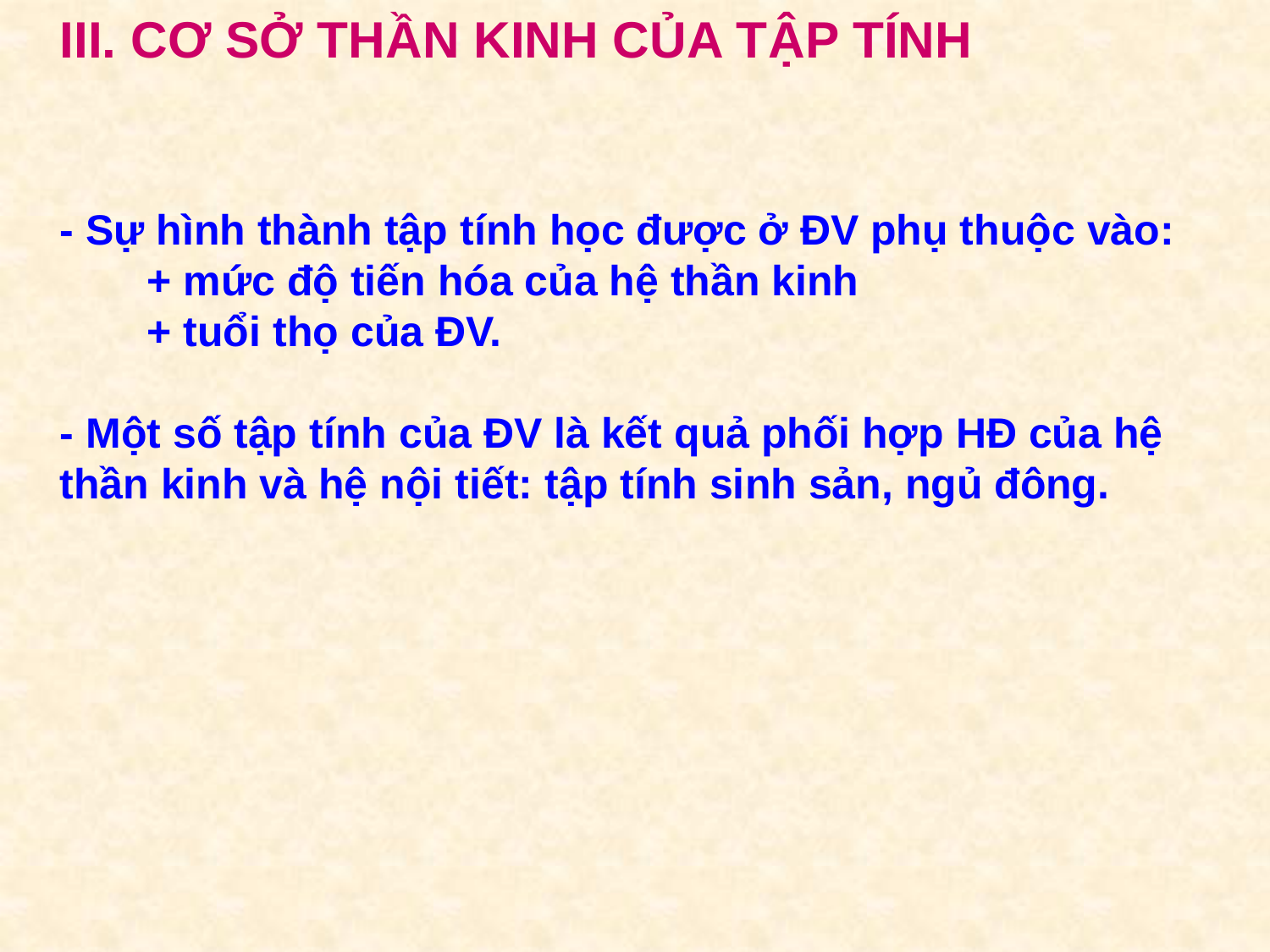

III. CƠ SỞ THẦN KINH CỦA TẬP TÍNH
- Sự hình thành tập tính học được ở ĐV phụ thuộc vào:
+ mức độ tiến hóa của hệ thần kinh
+ tuổi thọ của ĐV.

- Một số tập tính của ĐV là kết quả phối hợp HĐ của hệ thần kinh và hệ nội tiết: tập tính sinh sản, ngủ đông.